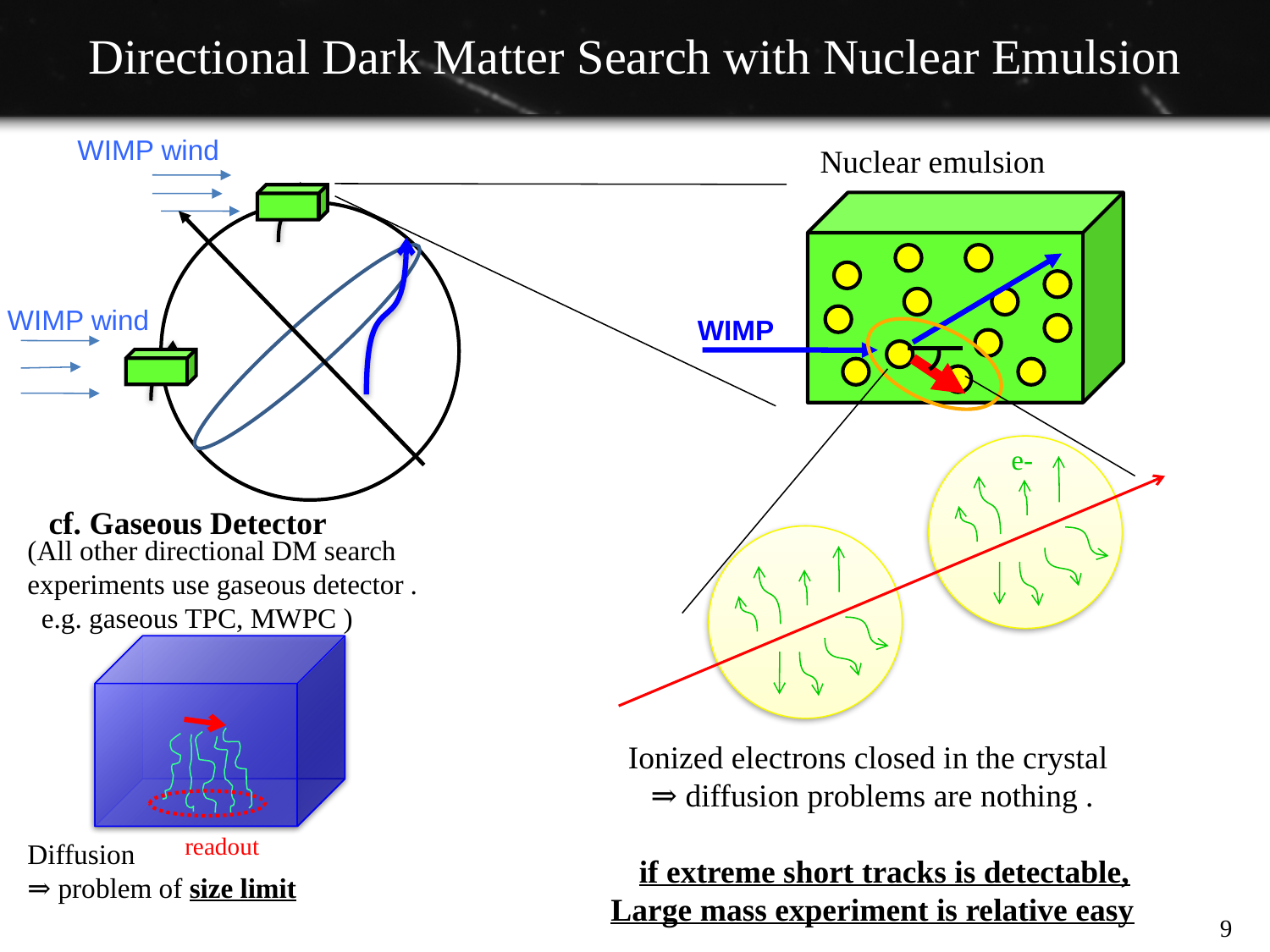

# Directional Dark Matter Search with Nuclear Emulsion
WIMP wind

WIMP wind

Nuclear emulsion

WIMP

e-

cf. Gaseous Detector
(All other directional DM search experiments use gaseous detector .
  e.g. gaseous TPC, MWPC )

Diffusion
⇒ problem of size limit

readout
Ionized electrons closed in the crystal
⇒ diffusion problems are nothing .

   if extreme short tracks is detectable,
Large mass experiment is relative easy
9